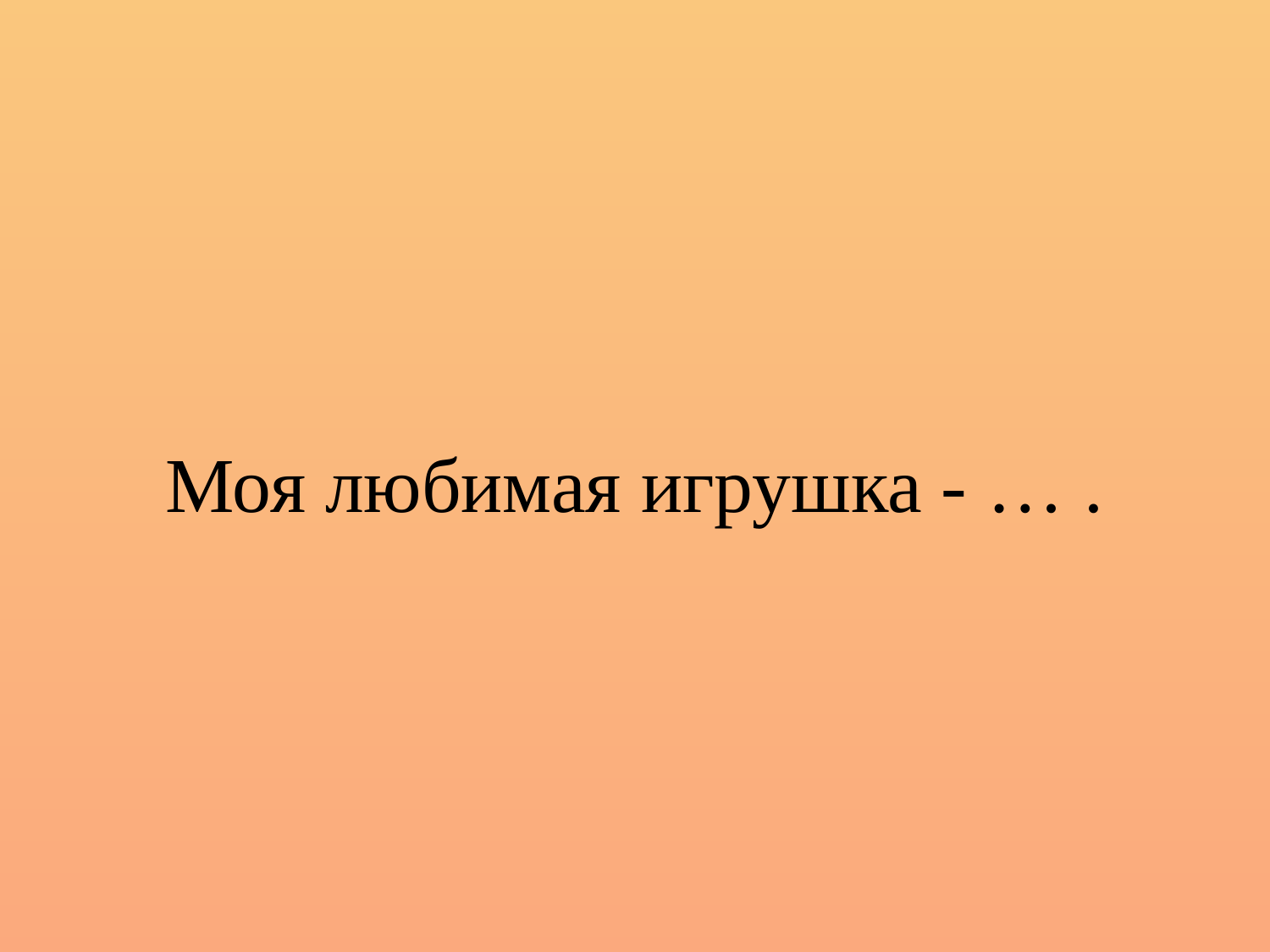

# Моя любимая игрушка - … .